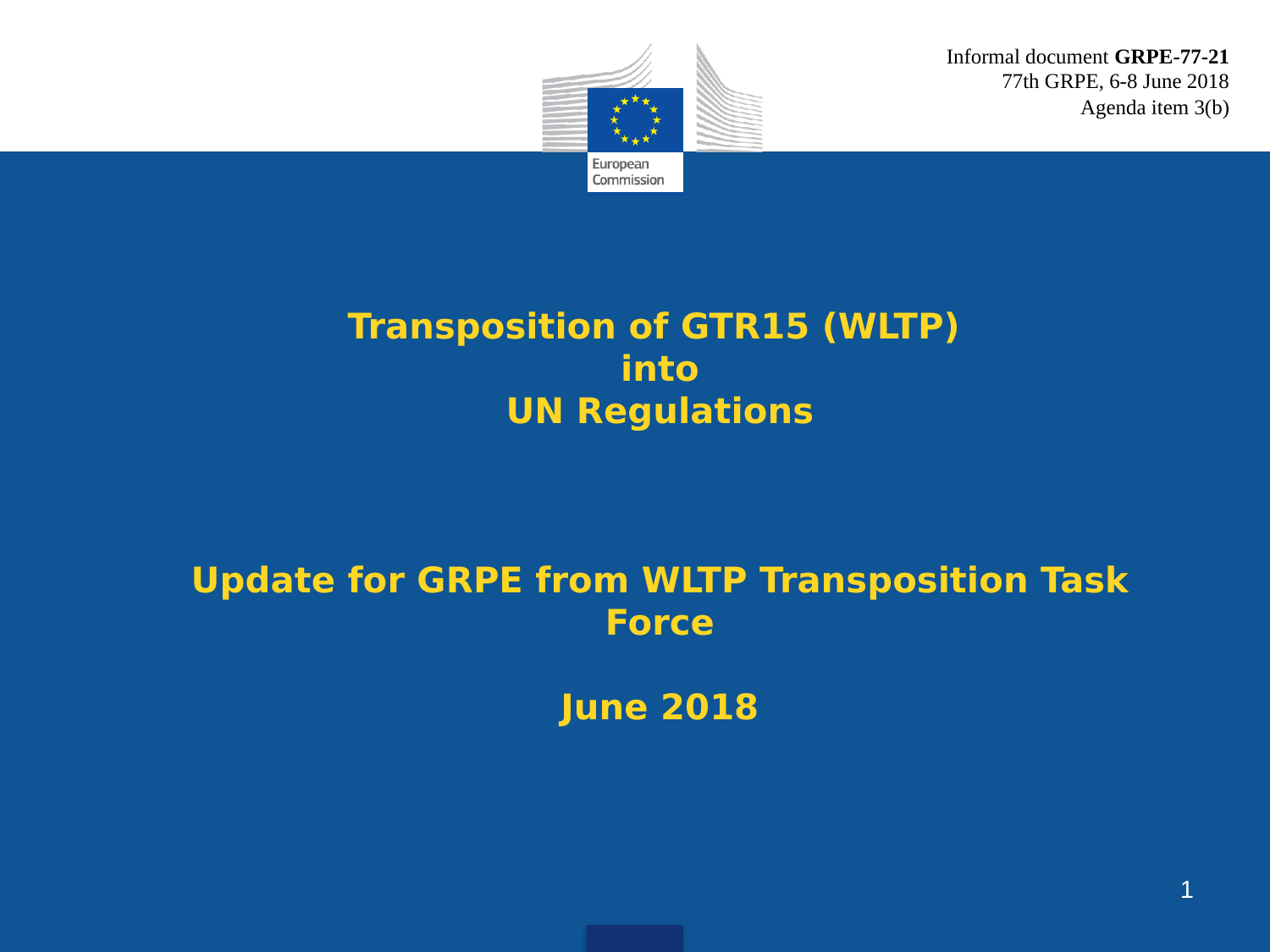

Informal document GRPE-77-21
77th GRPE, 6-8 June 2018
Agenda item 3(b)
# Transposition of GTR15 (WLTP) into UN Regulations Update for GRPE from WLTP Transposition Task Force June 2018
1